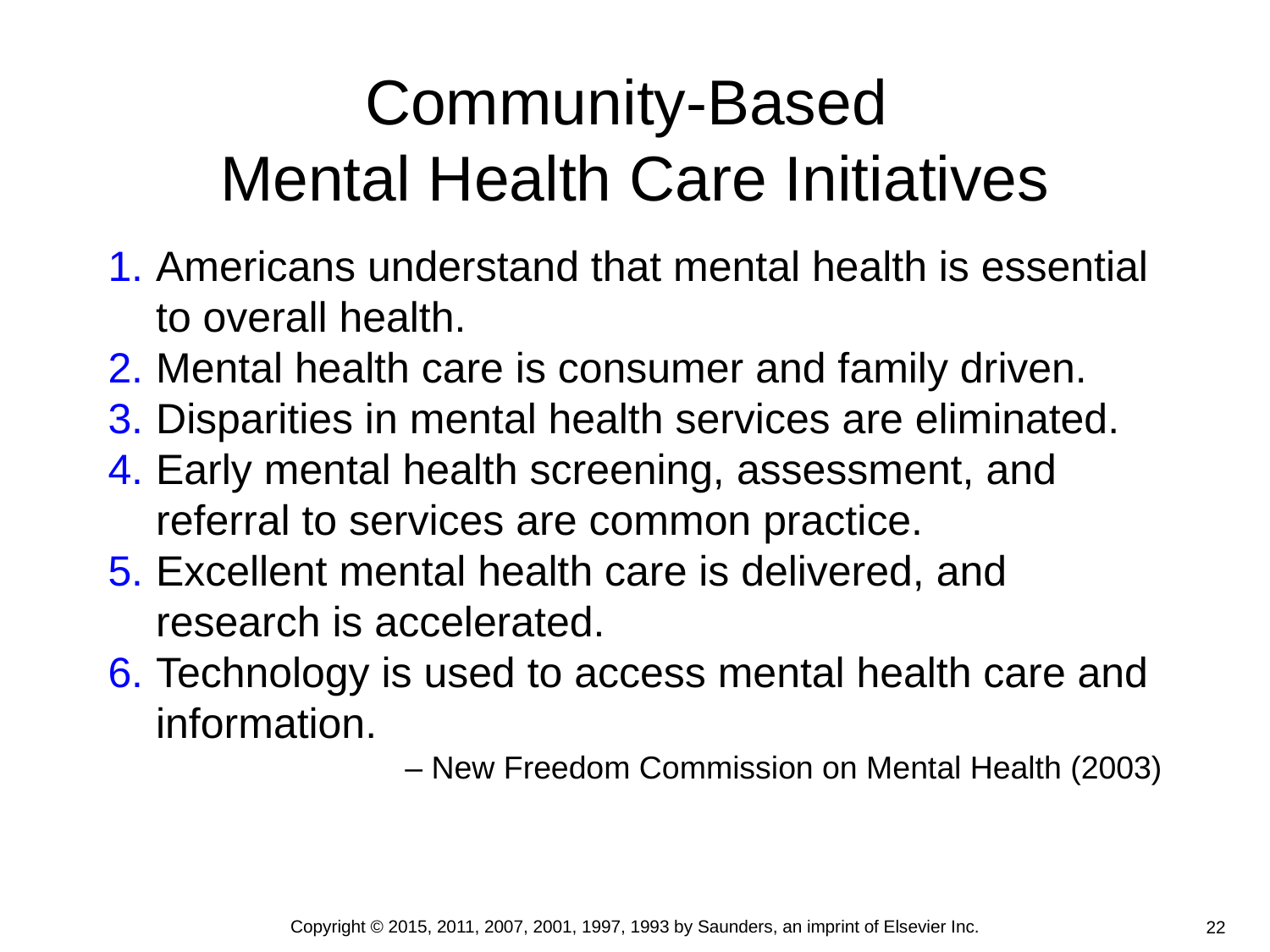

# Community-Based Mental Health Care Initiatives
Americans understand that mental health is essential to overall health.
Mental health care is consumer and family driven.
Disparities in mental health services are eliminated.
Early mental health screening, assessment, and referral to services are common practice.
Excellent mental health care is delivered, and research is accelerated.
Technology is used to access mental health care and information.
– New Freedom Commission on Mental Health (2003)
Copyright © 2015, 2011, 2007, 2001, 1997, 1993 by Saunders, an imprint of Elsevier Inc.
22